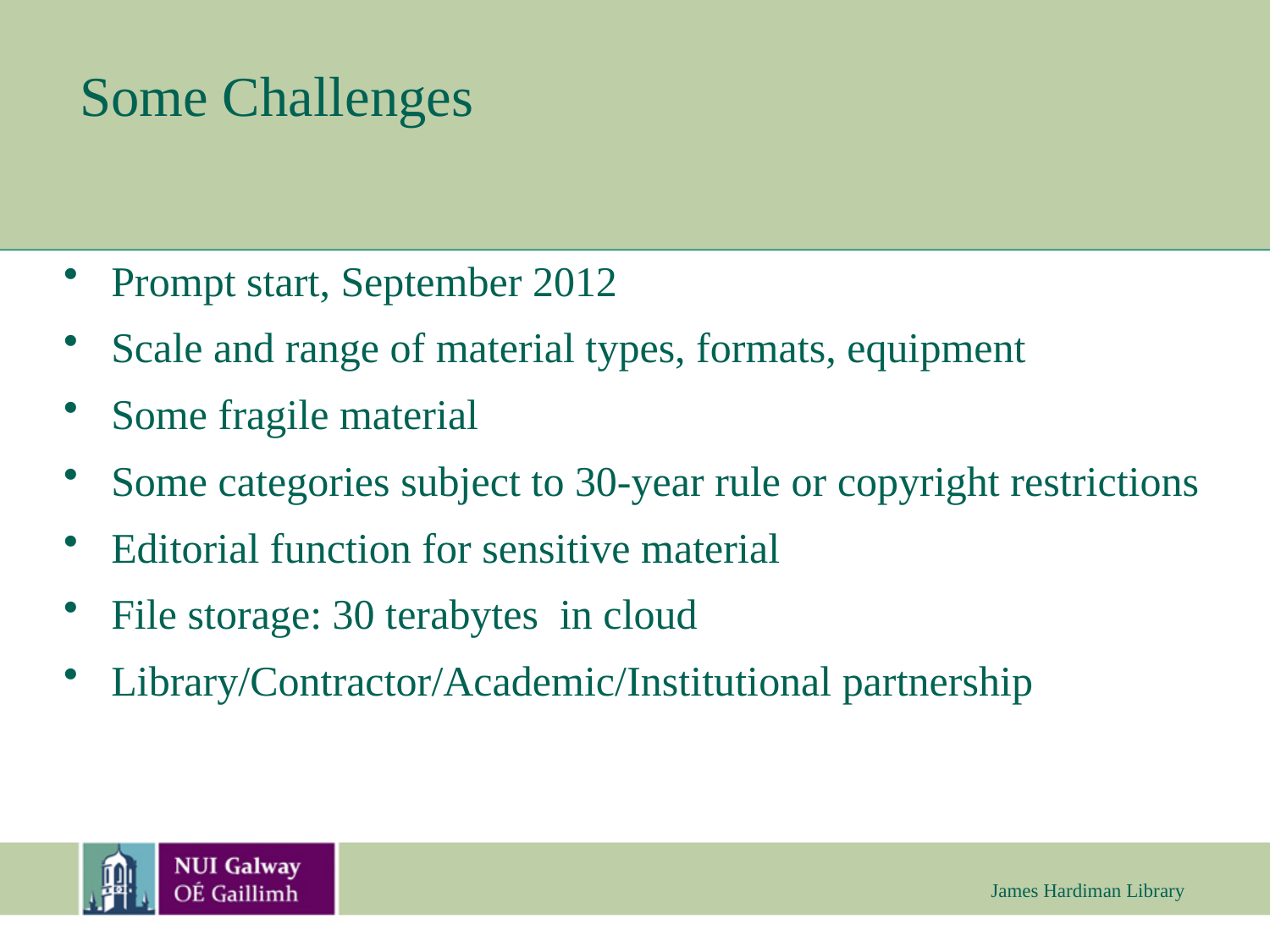

# Some Challenges
Prompt start, September 2012
Scale and range of material types, formats, equipment
Some fragile material
Some categories subject to 30-year rule or copyright restrictions
Editorial function for sensitive material
File storage: 30 terabytes  in cloud
Library/Contractor/Academic/Institutional partnership

James Hardiman Library